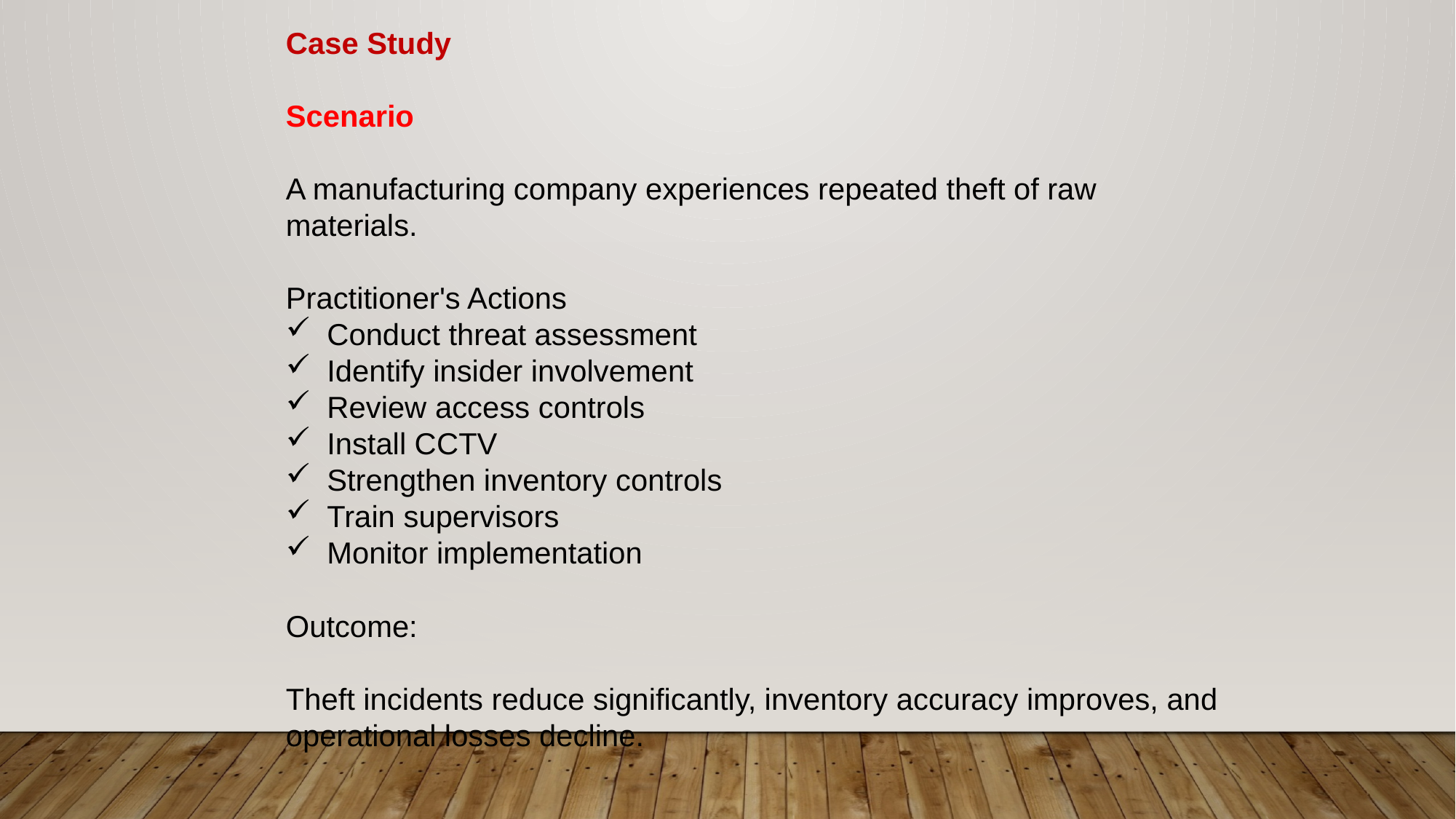

Case Study

Scenario

A manufacturing company experiences repeated theft of raw materials.

Practitioner's Actions
Conduct threat assessment
Identify insider involvement
Review access controls
Install CCTV
Strengthen inventory controls
Train supervisors
Monitor implementation

Outcome:

Theft incidents reduce significantly, inventory accuracy improves, and operational losses decline.